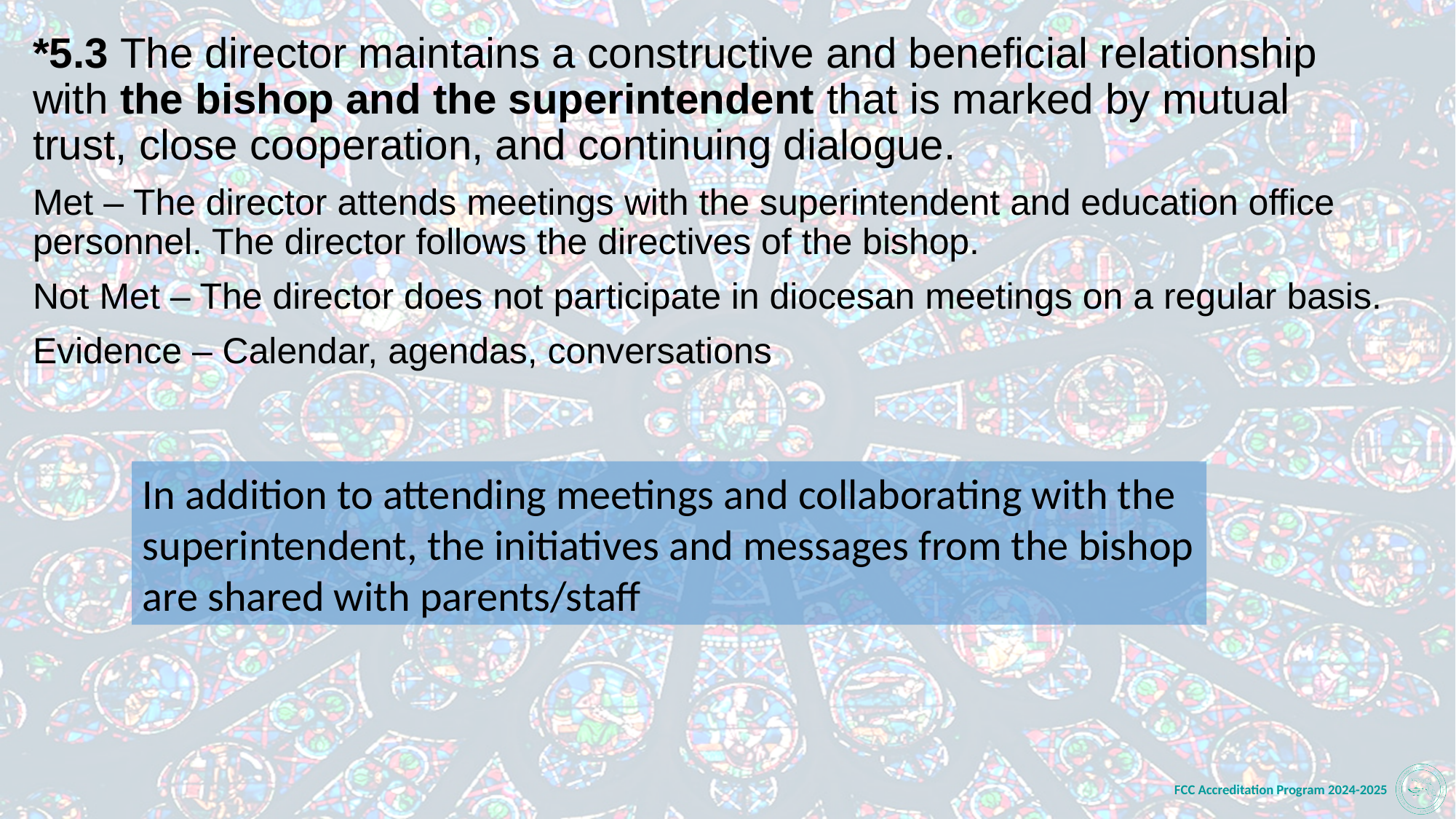

*5.3 The director maintains a constructive and beneficial relationship with the bishop and the superintendent that is marked by mutual trust, close cooperation, and continuing dialogue.
Met – The director attends meetings with the superintendent and education office personnel. The director follows the directives of the bishop.
Not Met – The director does not participate in diocesan meetings on a regular basis.
Evidence – Calendar, agendas, conversations

In addition to attending meetings and collaborating with the superintendent, the initiatives and messages from the bishop are shared with parents/staff